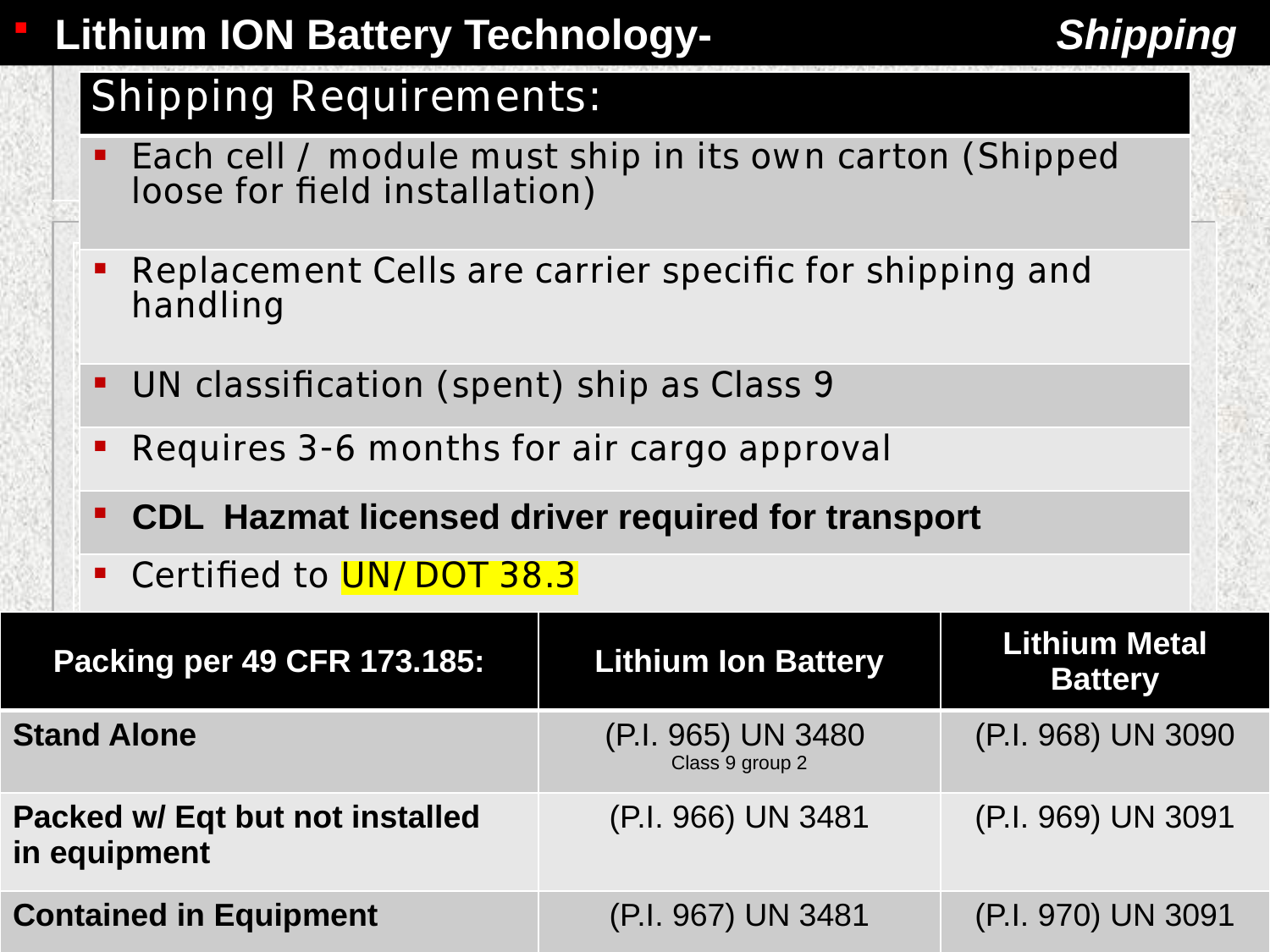

# Lithium ION Battery Technology-                             Shipping
| Shipping Requirements: |
| --- |
| Each cell / module must ship in its own carton (Shipped loose for field installation) |
| Replacement Cells are carrier specific for shipping and handling |
| UN classification (spent) ship as Class 9 |
| Requires 3-6 months for air cargo approval |
| CDL Hazmat licensed driver required for transport |
| Certified to UN/DOT 38.3 |
| Packing per 49 CFR 173.185: | Lithium Ion Battery | Lithium Metal Battery |
| --- | --- | --- |
| Stand Alone | (P.I. 965) UN 3480 Class 9 group 2 | (P.I. 968) UN 3090 |
| Packed w/ Eqt but not installed in equipment | (P.I. 966) UN 3481 | (P.I. 969) UN 3091 |
| Contained in Equipment | (P.I. 967) UN 3481 | (P.I. 970) UN 3091 |